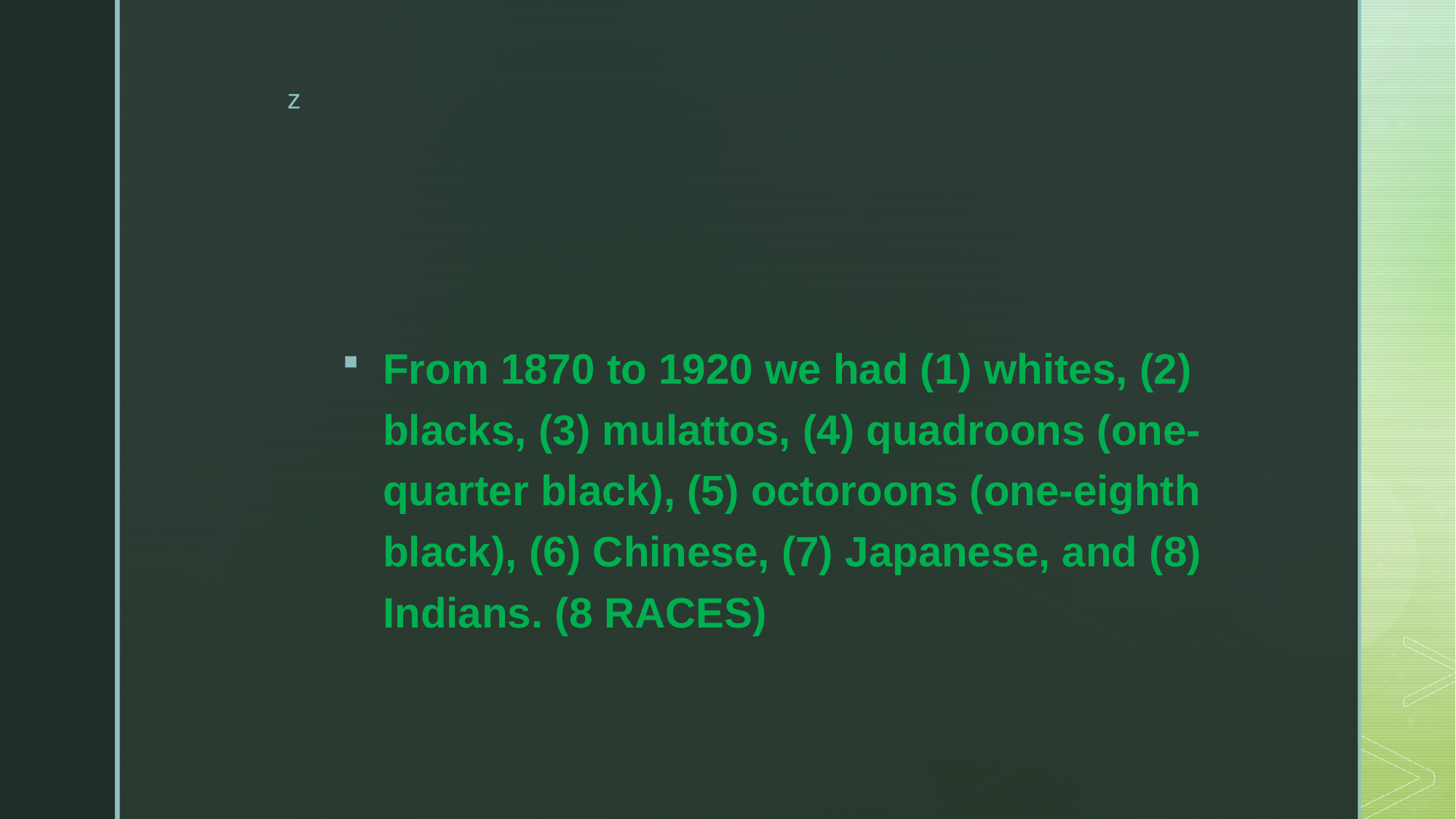

#
From 1870 to 1920 we had (1) whites, (2) blacks, (3) mulattos, (4) quadroons (one‐quarter black), (5) octoroons (one‐eighth black), (6) Chinese, (7) Japanese, and (8) Indians. (8 RACES)